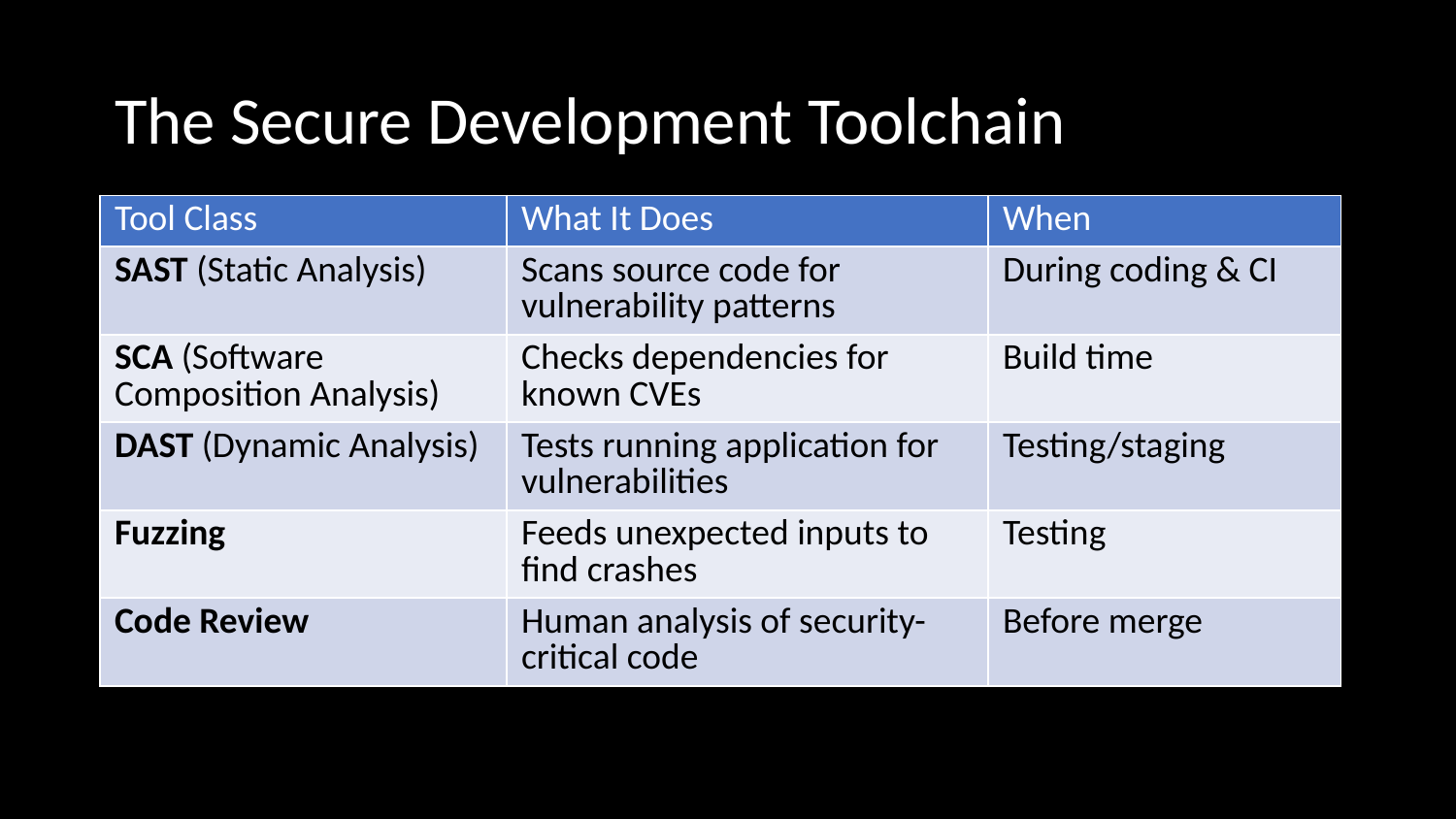

# The Secure Development Toolchain
| Tool Class | What It Does | When |
| --- | --- | --- |
| SAST (Static Analysis) | Scans source code for vulnerability patterns | During coding & CI |
| SCA (Software Composition Analysis) | Checks dependencies for known CVEs | Build time |
| DAST (Dynamic Analysis) | Tests running application for vulnerabilities | Testing/staging |
| Fuzzing | Feeds unexpected inputs to find crashes | Testing |
| Code Review | Human analysis of security-critical code | Before merge |